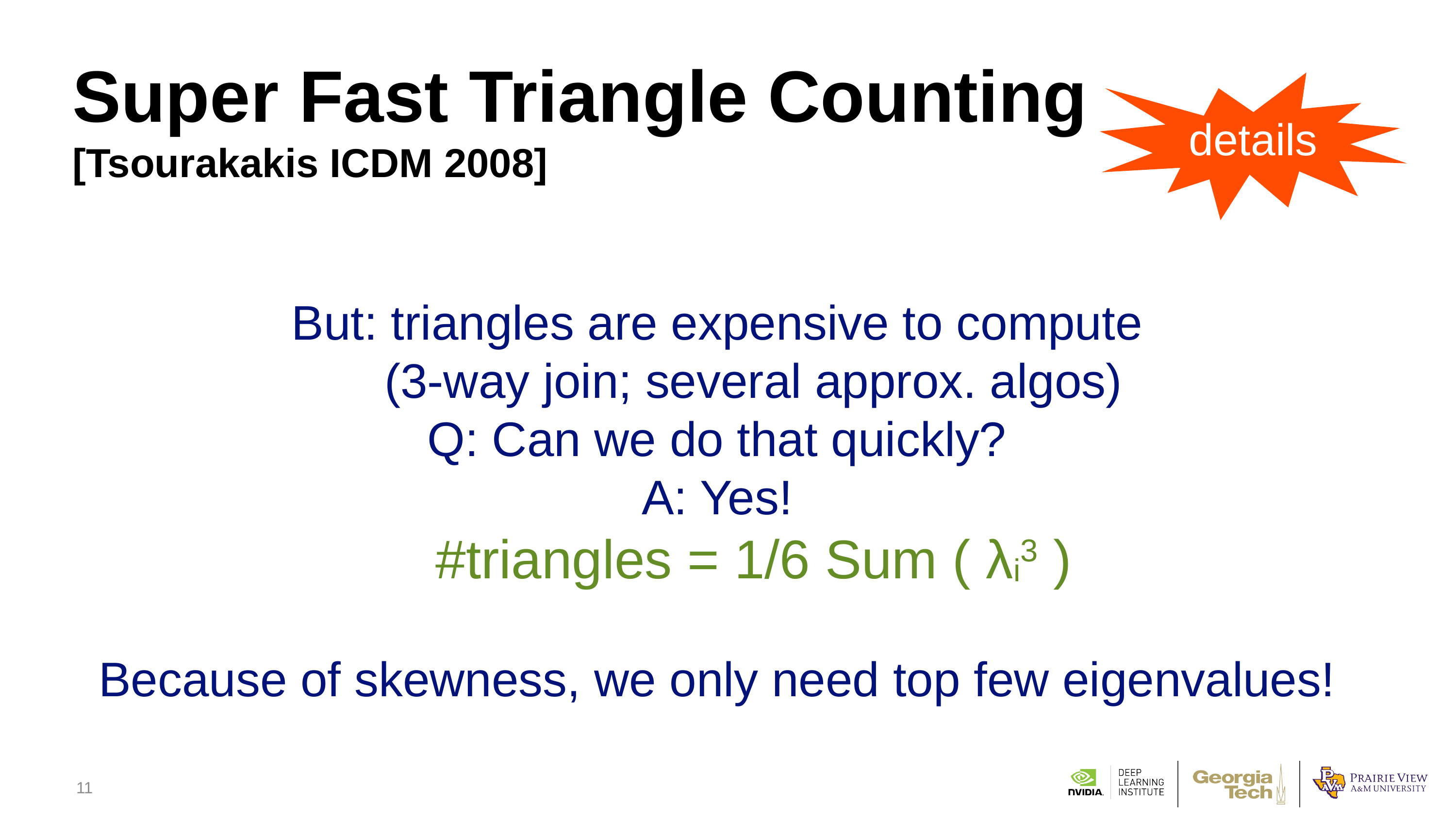

# Super Fast Triangle Counting [Tsourakakis ICDM 2008]

details
But: triangles are expensive to compute
	(3-way join; several approx. algos)
Q: Can we do that quickly?
A: Yes!
	#triangles = 1/6 Sum ( λi3 )

Because of skewness, we only need top few eigenvalues!